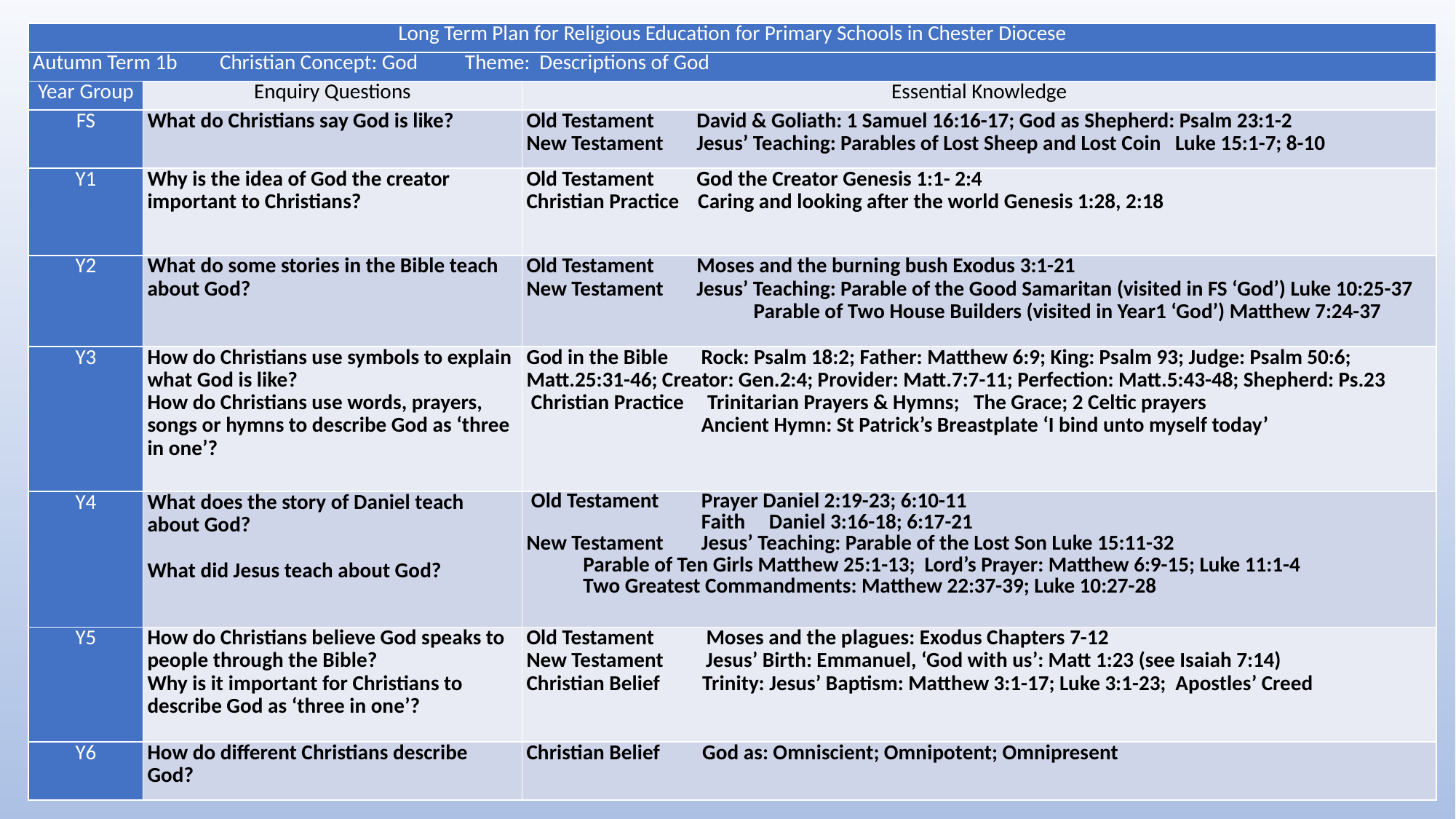

| Long Term Plan for Religious Education for Primary Schools in Chester Diocese |  |  |
| --- | --- | --- |
| Autumn Term 1b Christian Concept: God Theme: Descriptions of God |  |  |
| Year Group | Enquiry Questions | Essential Knowledge |
| FS | What do Christians say God is like? | Old Testament David & Goliath: 1 Samuel 16:16-17; God as Shepherd: Psalm 23:1-2 New Testament Jesus’ Teaching: Parables of Lost Sheep and Lost Coin Luke 15:1-7; 8-10 |
| Y1 | Why is the idea of God the creator important to Christians? | Old Testament God the Creator Genesis 1:1- 2:4 Christian Practice Caring and looking after the world Genesis 1:28, 2:18 |
| Y2 | What do some stories in the Bible teach about God? | Old Testament Moses and the burning bush Exodus 3:1-21 New Testament Jesus’ Teaching: Parable of the Good Samaritan (visited in FS ‘God’) Luke 10:25-37 Parable of Two House Builders (visited in Year1 ‘God’) Matthew 7:24-37 |
| Y3 | How do Christians use symbols to explain what God is like? How do Christians use words, prayers, songs or hymns to describe God as ‘three in one’? | God in the Bible Rock: Psalm 18:2; Father: Matthew 6:9; King: Psalm 93; Judge: Psalm 50:6; Matt.25:31-46; Creator: Gen.2:4; Provider: Matt.7:7-11; Perfection: Matt.5:43-48; Shepherd: Ps.23  Christian Practice Trinitarian Prayers & Hymns; The Grace; 2 Celtic prayers Ancient Hymn: St Patrick’s Breastplate ‘I bind unto myself today’ |
| Y4 | What does the story of Daniel teach about God?   What did Jesus teach about God? | Old Testament Prayer Daniel 2:19-23; 6:10-11 Faith Daniel 3:16-18; 6:17-21  New Testament Jesus’ Teaching: Parable of the Lost Son Luke 15:11-32 Parable of Ten Girls Matthew 25:1-13; Lord’s Prayer: Matthew 6:9-15; Luke 11:1-4 Two Greatest Commandments: Matthew 22:37-39; Luke 10:27-28 |
| Y5 | How do Christians believe God speaks to people through the Bible? Why is it important for Christians to describe God as ‘three in one’? | Old Testament Moses and the plagues: Exodus Chapters 7-12 New Testament Jesus’ Birth: Emmanuel, ‘God with us’: Matt 1:23 (see Isaiah 7:14) Christian Belief Trinity: Jesus’ Baptism: Matthew 3:1-17; Luke 3:1-23; Apostles’ Creed |
| Y6 | How do different Christians describe God? | Christian Belief God as: Omniscient; Omnipotent; Omnipresent |